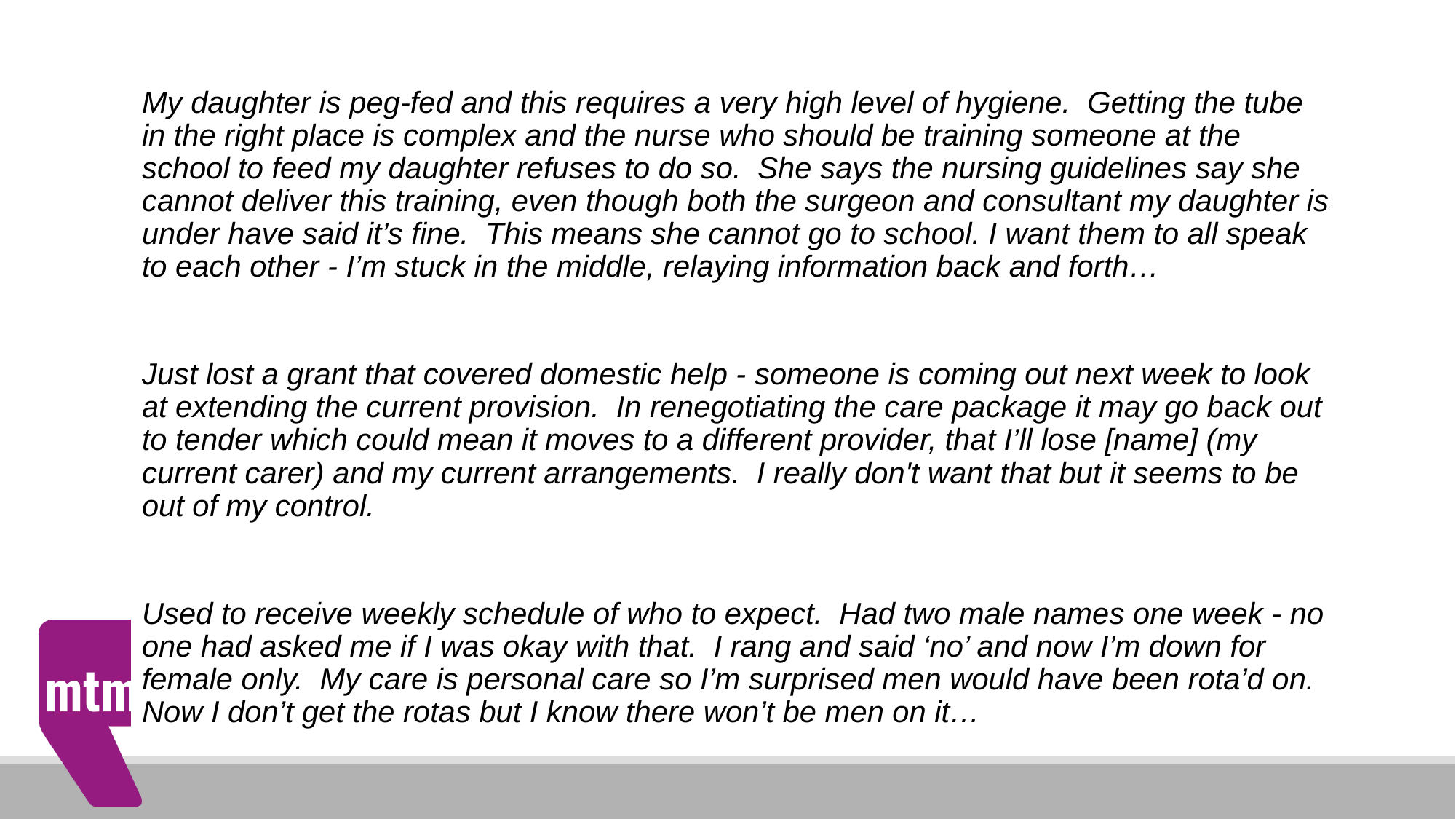

My daughter is peg-fed and this requires a very high level of hygiene.  Getting the tube in the right place is complex and the nurse who should be training someone at the school to feed my daughter refuses to do so.  She says the nursing guidelines say she cannot deliver this training, even though both the surgeon and consultant my daughter is under have said it’s fine.  This means she cannot go to school. I want them to all speak to each other - I’m stuck in the middle, relaying information back and forth…

Just lost a grant that covered domestic help - someone is coming out next week to look at extending the current provision.  In renegotiating the care package it may go back out to tender which could mean it moves to a different provider, that I’ll lose [name] (my current carer) and my current arrangements.  I really don't want that but it seems to be out of my control.

Used to receive weekly schedule of who to expect.  Had two male names one week - no one had asked me if I was okay with that.  I rang and said ‘no’ and now I’m down for female only.  My care is personal care so I’m surprised men would have been rota’d on.  Now I don’t get the rotas but I know there won’t be men on it…